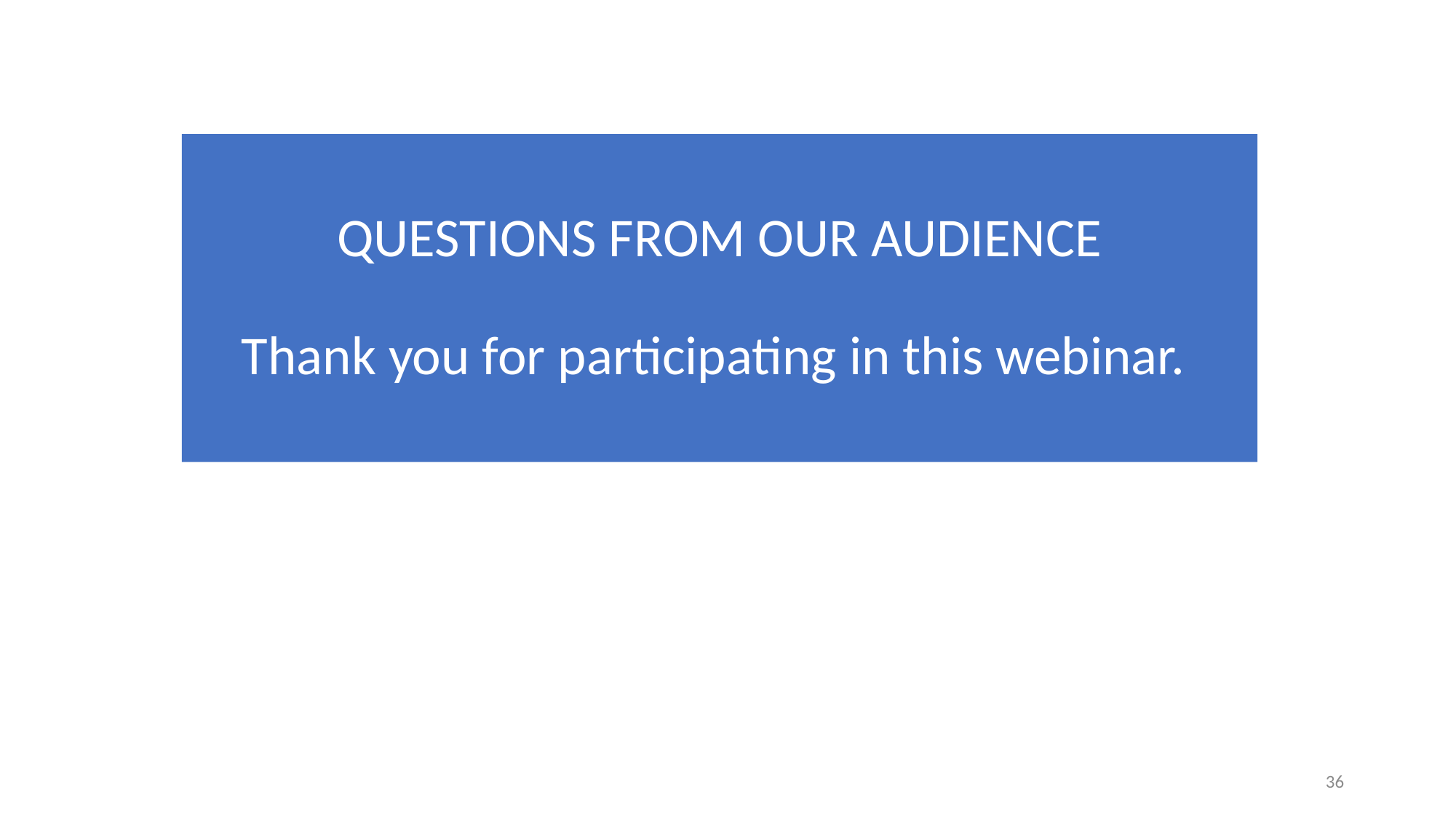

# QUESTIONS FROM OUR AUDIENCE Thank you for participating in this webinar.
36